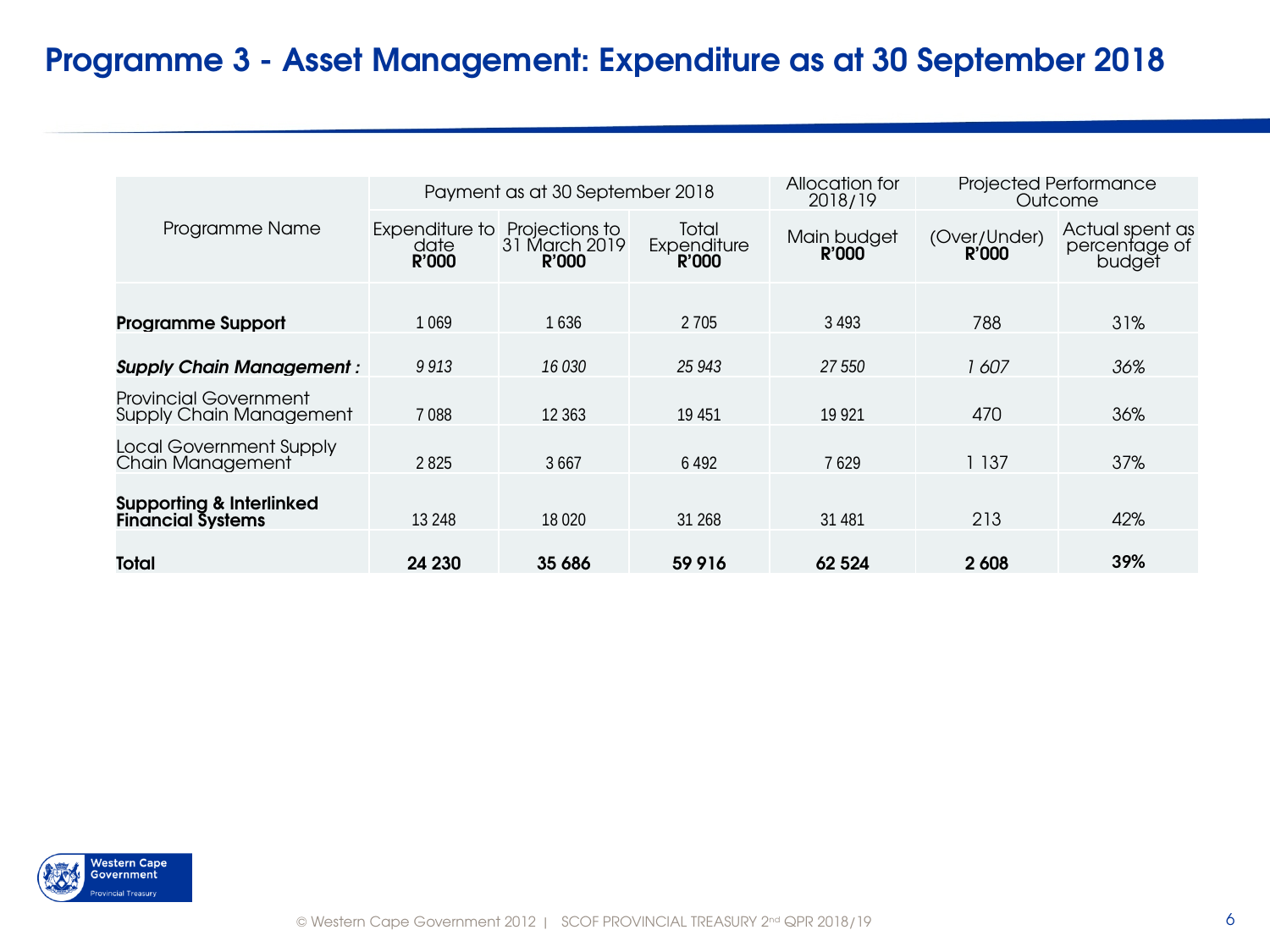

# Programme 3 - Asset Management: Expenditure as at 30 September 2018
| Programme Name | Payment as at 30 September 2018 |  |  | Allocation for 2018/19 | Projected Performance Outcome |  |
| --- | --- | --- | --- | --- | --- | --- |
|  | Expenditure to date R’000 | Projections to 31 March 2019 R’000 | Total Expenditure R’000 | Main budget R’000 | (Over/Under) R’000 | Actual spent as percentage of budget |
| Programme Support | 1 069 | 1 636 | 2 705 | 3 493 | 788 | 31% |
| Supply Chain Management : | 9 913 | 16 030 | 25 943 | 27 550 | 1 607 | 36% |
| Provincial Government Supply Chain Management | 7 088 | 12 363 | 19 451 | 19 921 | 470 | 36% |
| Local Government Supply Chain Management | 2 825 | 3 667 | 6 492 | 7 629 | 1 137 | 37% |
| Supporting & Interlinked Financial Systems | 13 248 | 18 020 | 31 268 | 31 481 | 213 | 42% |
| Total | 24 230 | 35 686 | 59 916 | 62 524 | 2 608 | 39% |
SCOF PROVINCIAL TREASURY 2nd QPR 2018/19
6